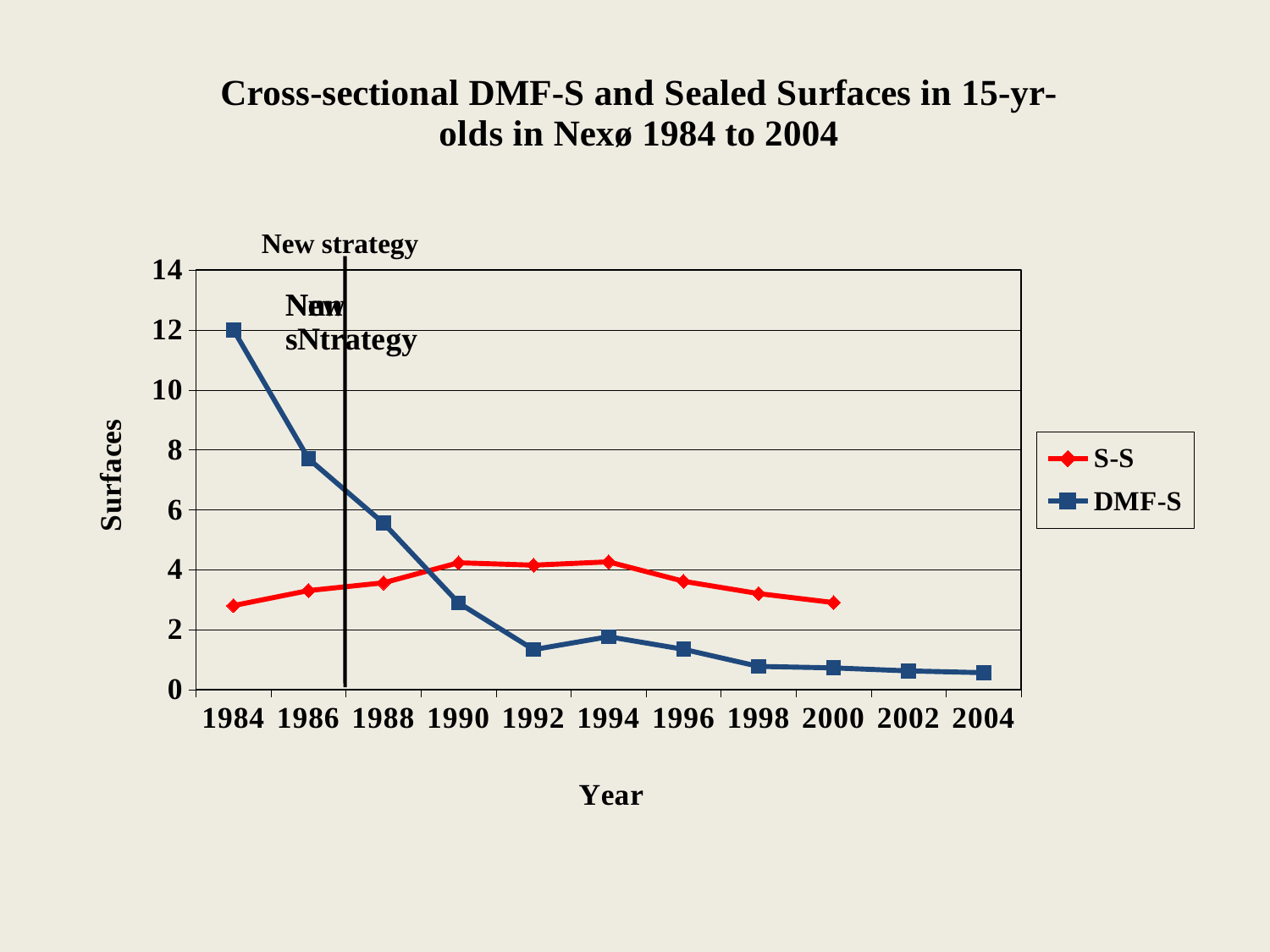

### Chart: Cross-sectional DMF-S and Sealed Surfaces in 15-yr-olds in Nexø 1984 to 2004

| Category | S-S | DMF-S |
|---|---|---|
| 1984 | 2.8 | 12.0 |
| 1986 | 3.3 | 7.7 |
| 1988 | 3.56 | 5.55 |
| 1990 | 4.23 | 2.8899999999999997 |
| 1992 | 4.1499999999999995 | 1.33 |
| 1994 | 4.26 | 1.7600000000000002 |
| 1996 | 3.61 | 1.34 |
| 1998 | 3.2 | 0.7700000000000008 |
| 2000 | 2.9 | 0.7200000000000006 |
| 2002 | None | 0.6200000000000008 |
| 2004 | None | 0.56 |
New strategy